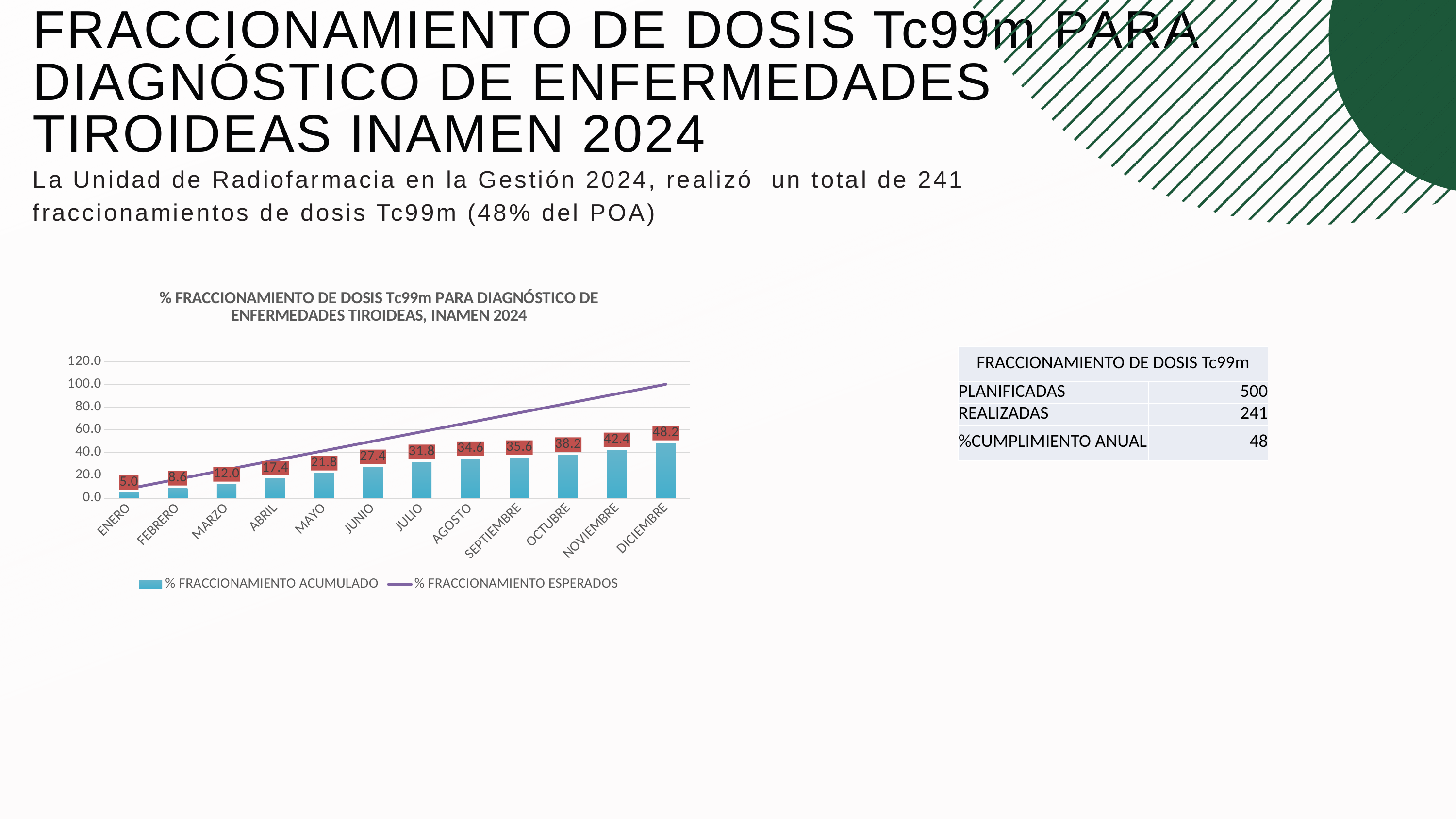

FRACCIONAMIENTO DE DOSIS Tc99m PARA DIAGNÓSTICO DE ENFERMEDADES TIROIDEAS INAMEN 2024
La Unidad de Radiofarmacia en la Gestión 2024, realizó  un total de 241 fraccionamientos de dosis Tc99m (48% del POA)

[unsupported chart]

| FRACCIONAMIENTO DE DOSIS Tc99m |  |
| --- | --- |
| PLANIFICADAS | 500 |
| REALIZADAS | 241 |
| %CUMPLIMIENTO ANUAL | 48 |